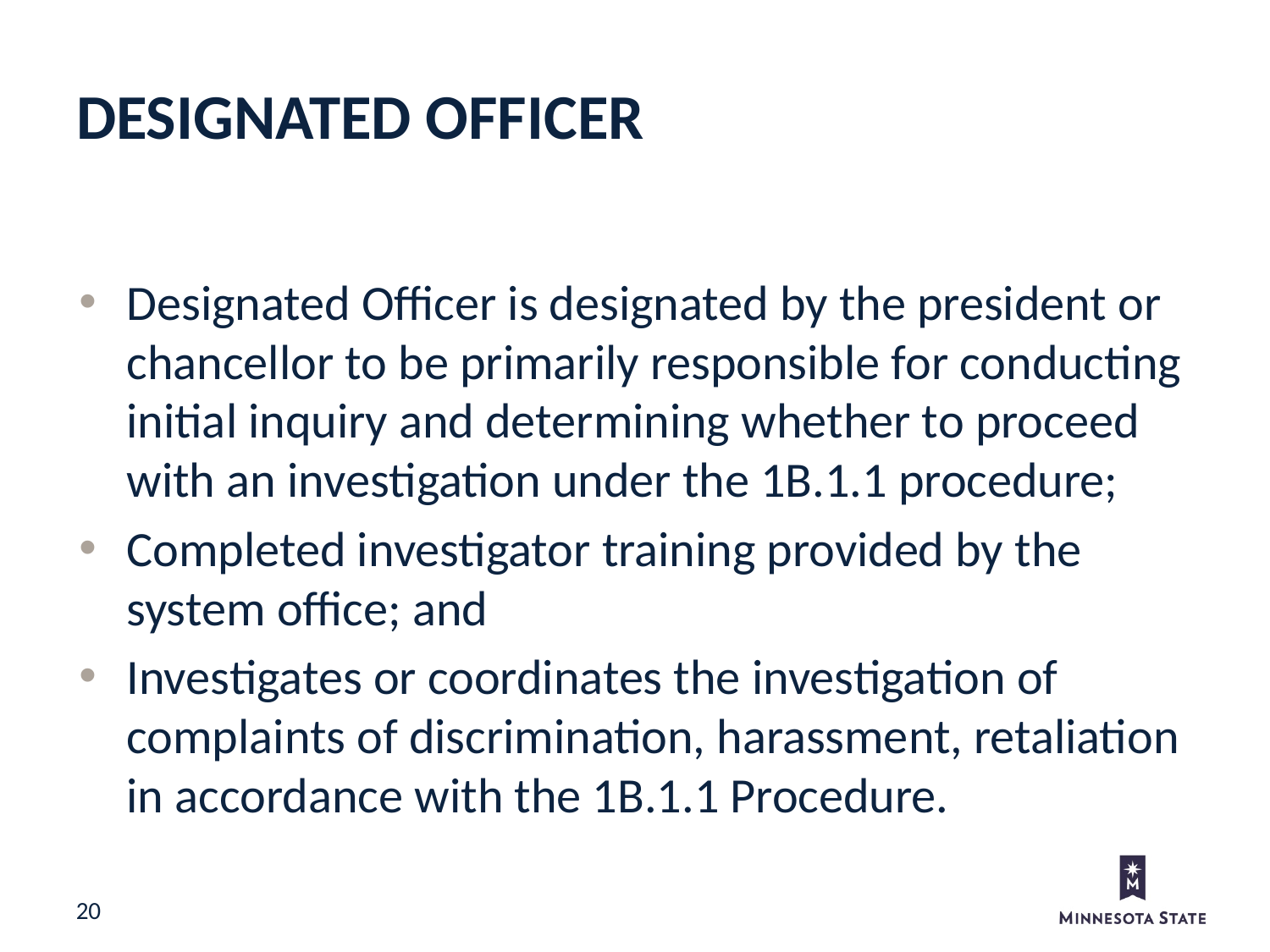

Designated Officer
Designated Officer is designated by the president or chancellor to be primarily responsible for conducting initial inquiry and determining whether to proceed with an investigation under the 1B.1.1 procedure;
Completed investigator training provided by the system office; and
Investigates or coordinates the investigation of complaints of discrimination, harassment, retaliation in accordance with the 1B.1.1 Procedure.